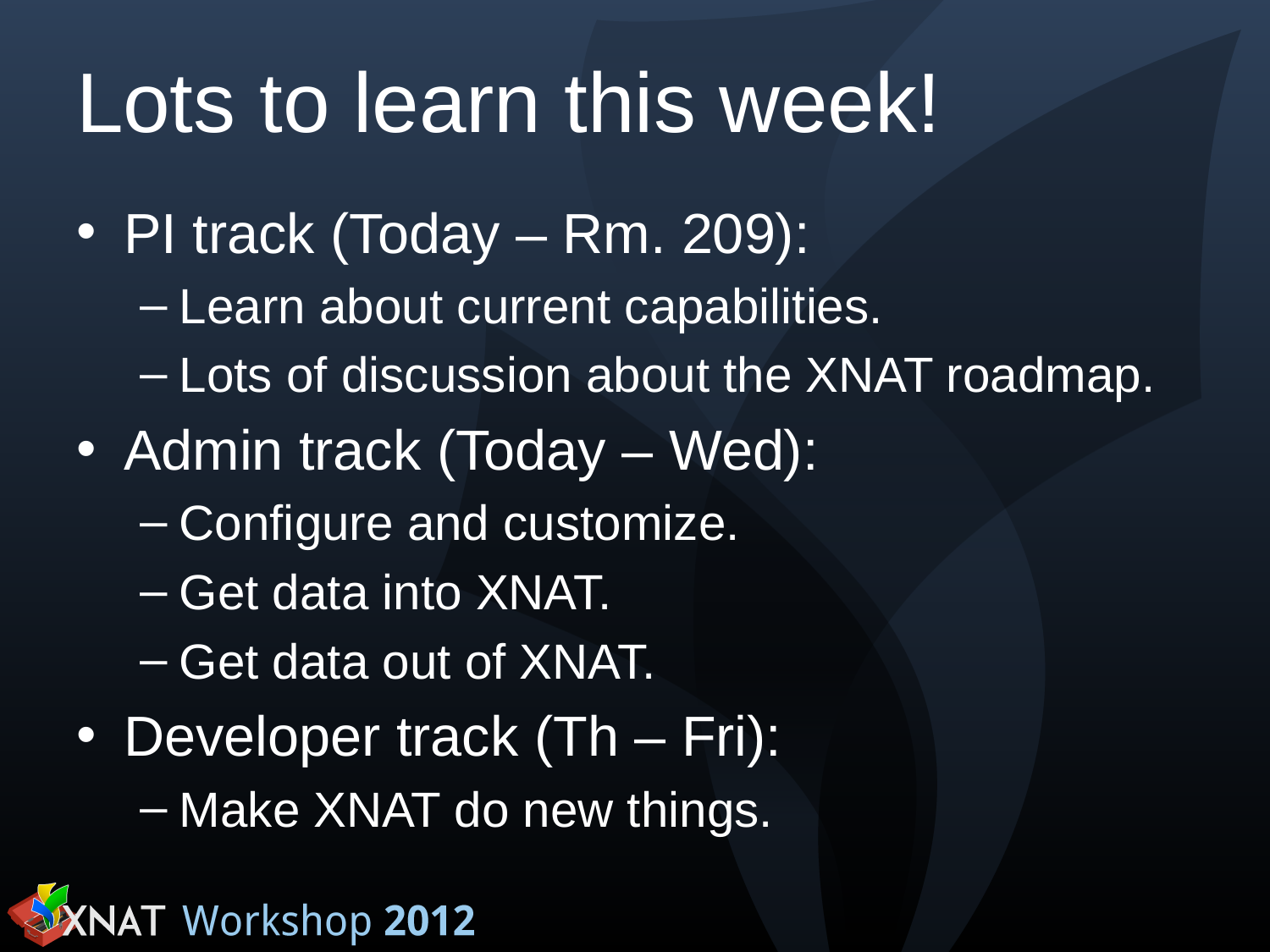

# Lots to learn this week!
PI track (Today – Rm. 209):
Learn about current capabilities.
Lots of discussion about the XNAT roadmap.
Admin track (Today – Wed):
Configure and customize.
Get data into XNAT.
Get data out of XNAT.
Developer track (Th – Fri):
Make XNAT do new things.